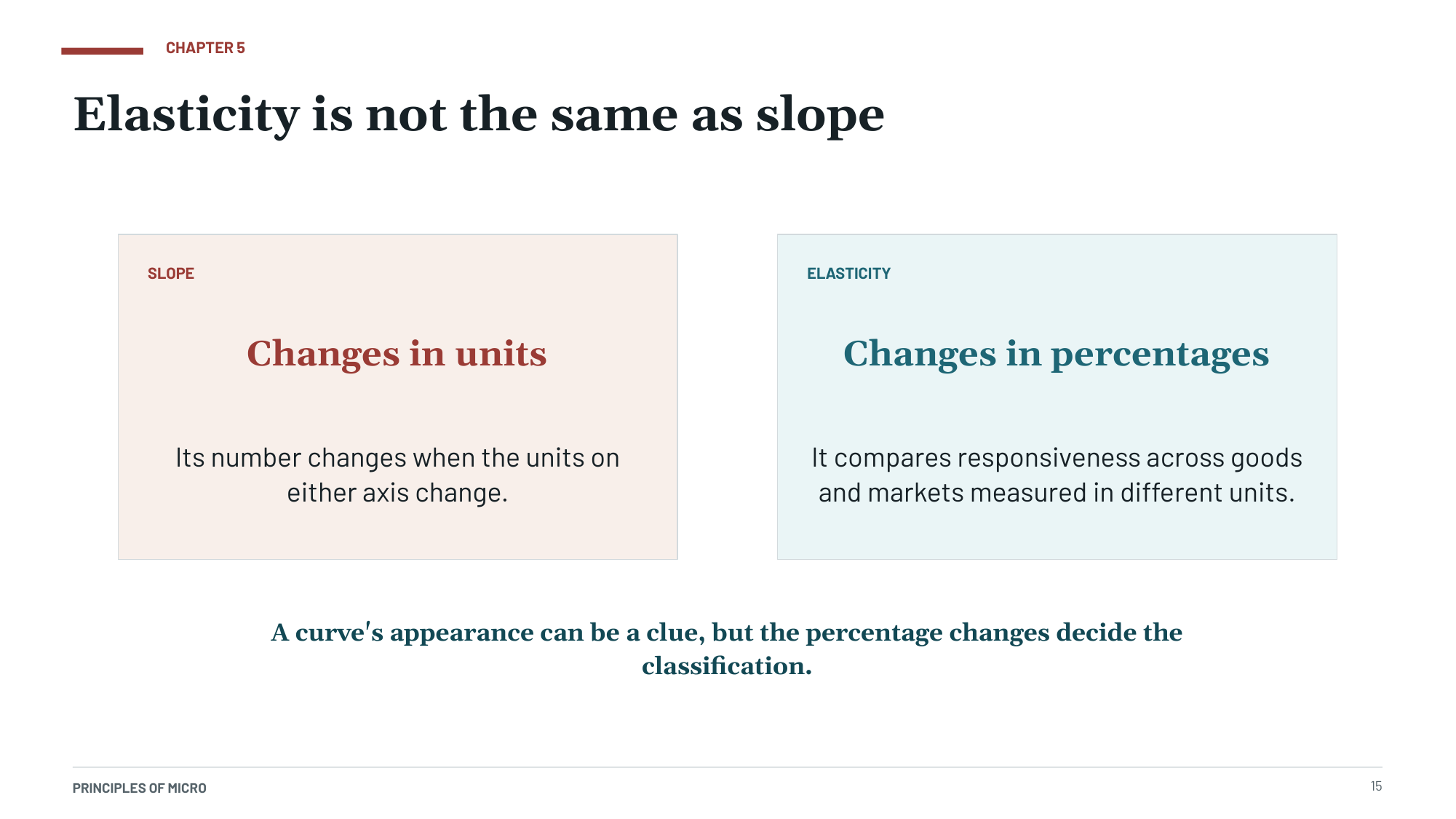

CHAPTER 5

Elasticity is not the same as slope

SLOPE
ELASTICITY
Changes in units
Changes in percentages
Its number changes when the units on either axis change.
It compares responsiveness across goods and markets measured in different units.
A curve's appearance can be a clue, but the percentage changes decide the classification.

15
PRINCIPLES OF MICRO